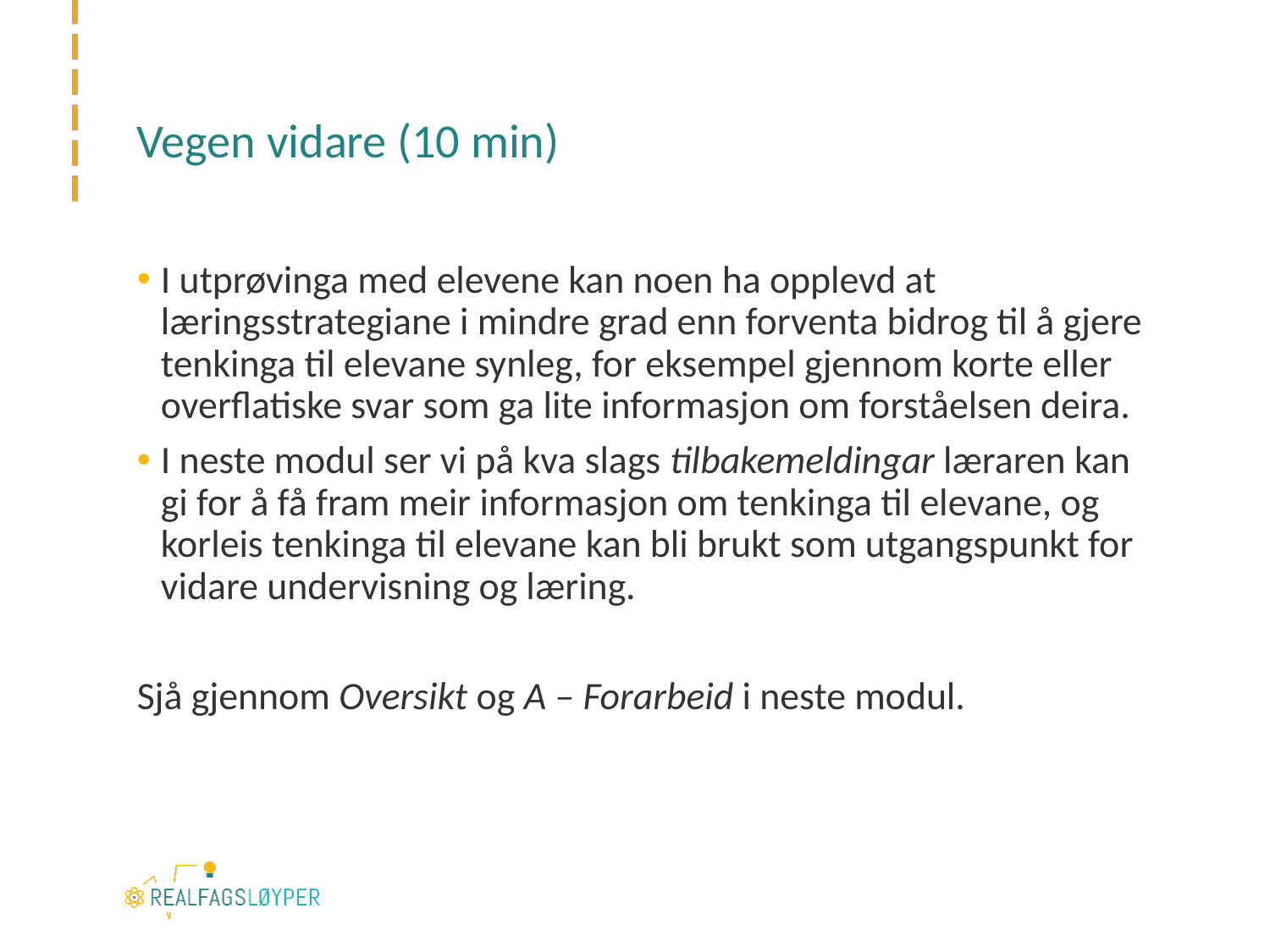

# Vegen vidare (10 min)
I utprøvinga med elevene kan noen ha opplevd at læringsstrategiane i mindre grad enn forventa bidrog til å gjere tenkinga til elevane synleg, for eksempel gjennom korte eller overflatiske svar som ga lite informasjon om forståelsen deira.
I neste modul ser vi på kva slags tilbakemeldingar læraren kan gi for å få fram meir informasjon om tenkinga til elevane, og korleis tenkinga til elevane kan bli brukt som utgangspunkt for vidare undervisning og læring.

Sjå gjennom Oversikt og A – Forarbeid i neste modul.